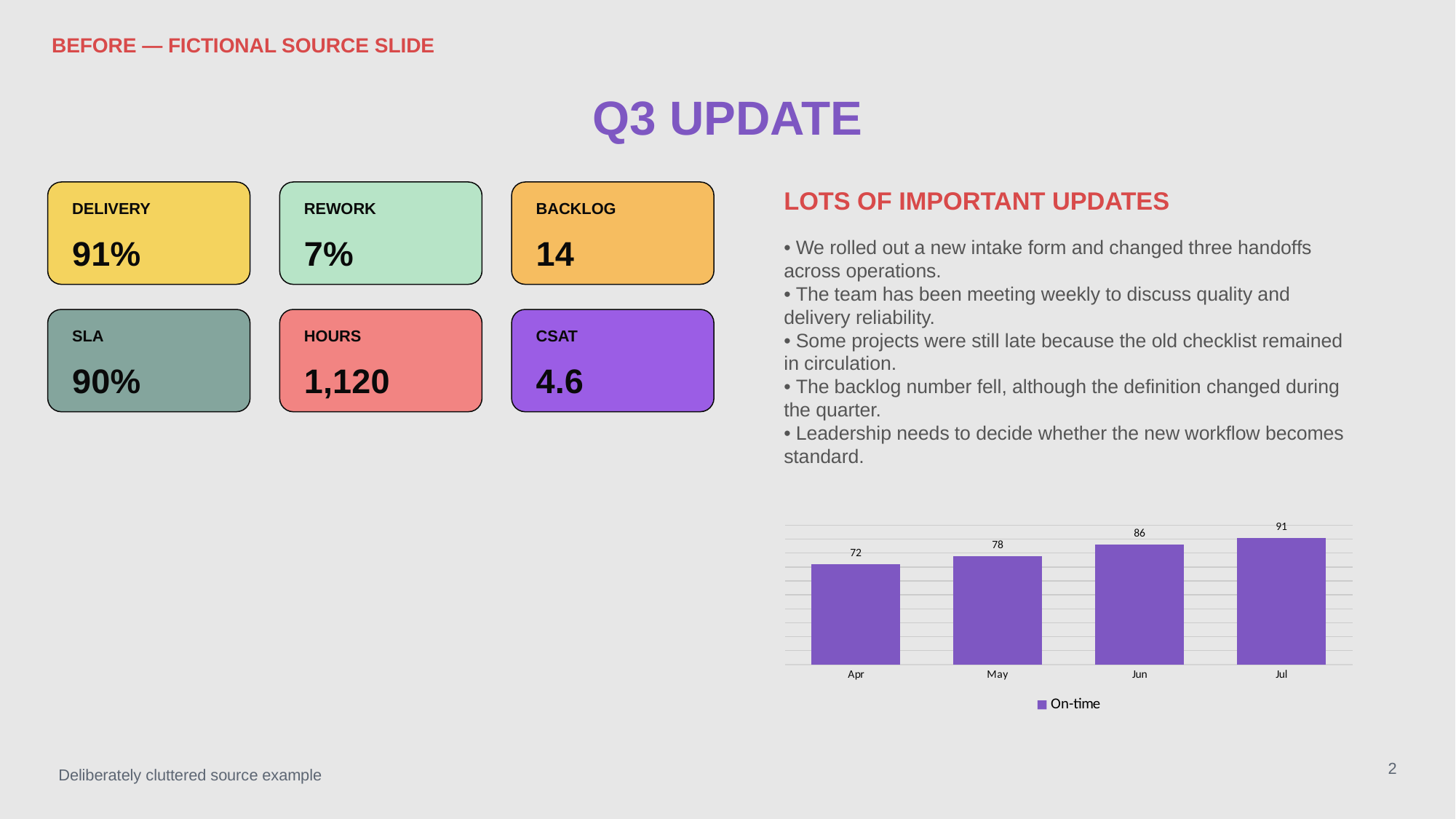

BEFORE — FICTIONAL SOURCE SLIDE
Q3 UPDATE
LOTS OF IMPORTANT UPDATES

DELIVERY
REWORK
BACKLOG
91%
7%
14
• We rolled out a new intake form and changed three handoffs across operations.
• The team has been meeting weekly to discuss quality and delivery reliability.
• Some projects were still late because the old checklist remained in circulation.
• The backlog number fell, although the definition changed during the quarter.
• Leadership needs to decide whether the new workflow becomes standard.

SLA
HOURS
CSAT
90%
1,120
4.6

### Chart

| Category |  |
|---|---|
| Apr | 72.0 |
| May | 78.0 |
| Jun | 86.0 |
| Jul | 91.0 |
2
Deliberately cluttered source example